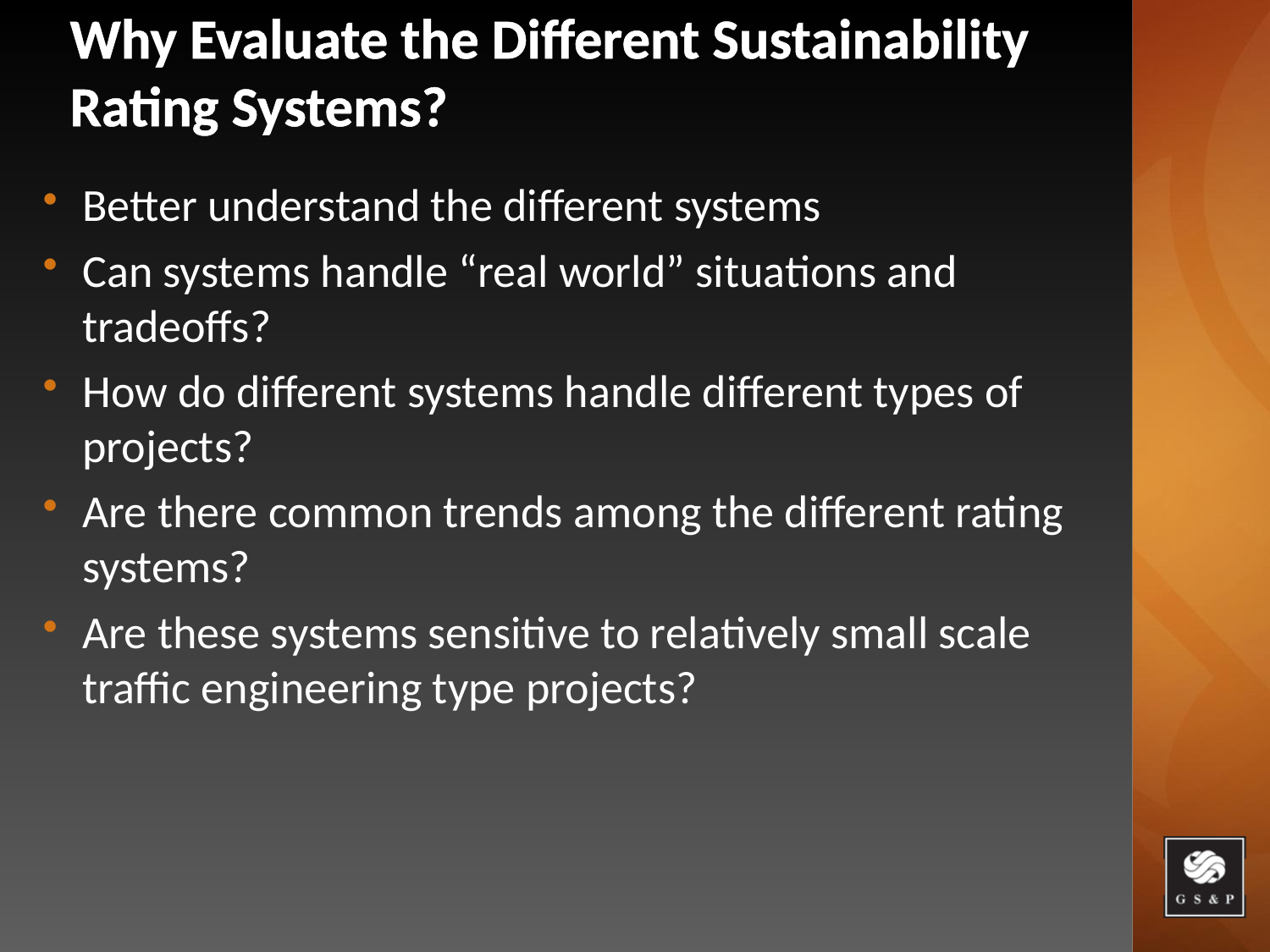

# Why Evaluate the Different Sustainability Rating Systems?
Better understand the different systems
Can systems handle “real world” situations and tradeoffs?
How do different systems handle different types of projects?
Are there common trends among the different rating systems?
Are these systems sensitive to relatively small scale traffic engineering type projects?